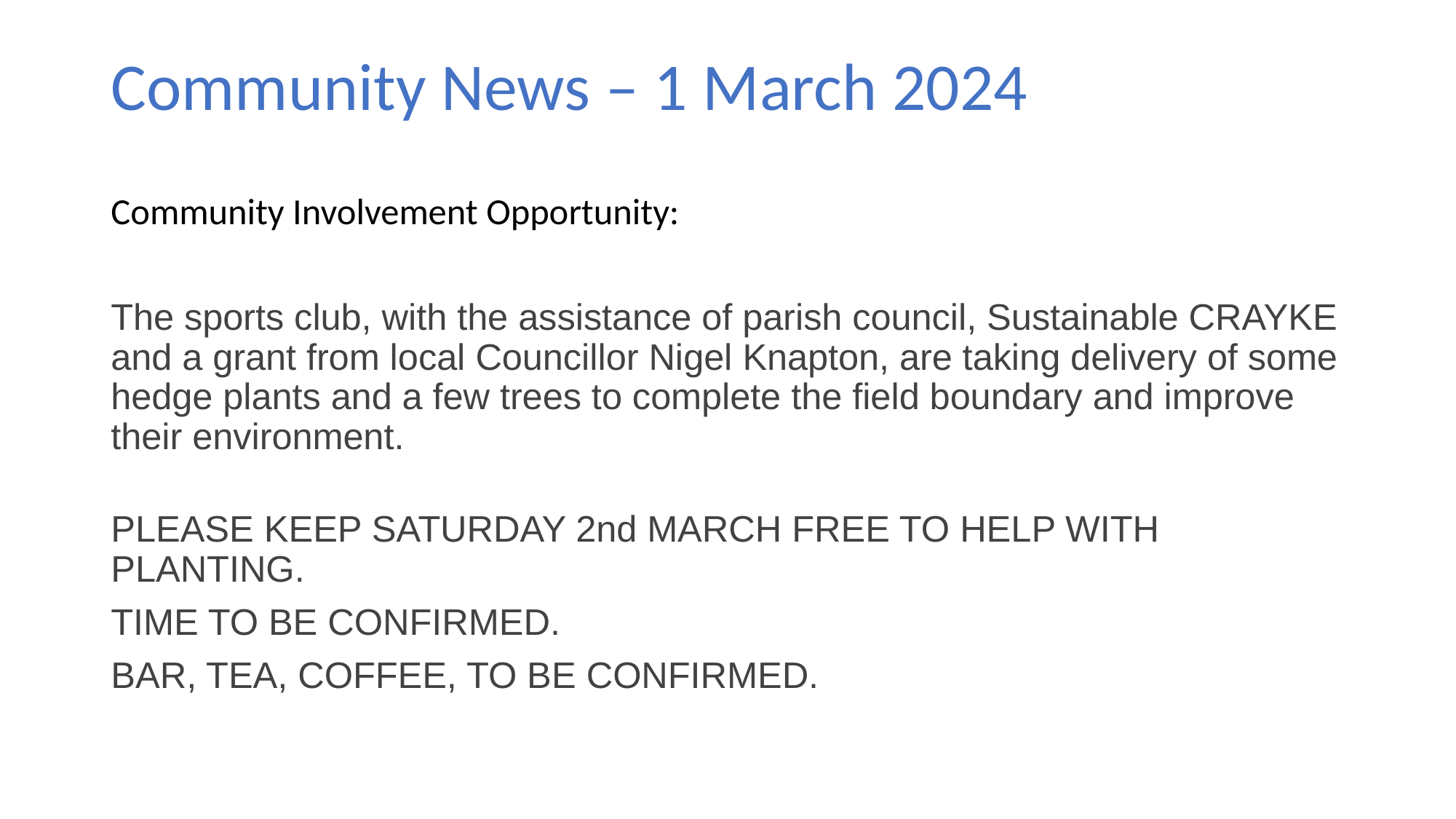

Community News – 1 March 2024
Community Involvement Opportunity:

The sports club, with the assistance of parish council, Sustainable CRAYKE and a grant from local Councillor Nigel Knapton, are taking delivery of some hedge plants and a few trees to complete the field boundary and improve their environment.
PLEASE KEEP SATURDAY 2nd MARCH FREE TO HELP WITH PLANTING.
TIME TO BE CONFIRMED.
BAR, TEA, COFFEE, TO BE CONFIRMED.